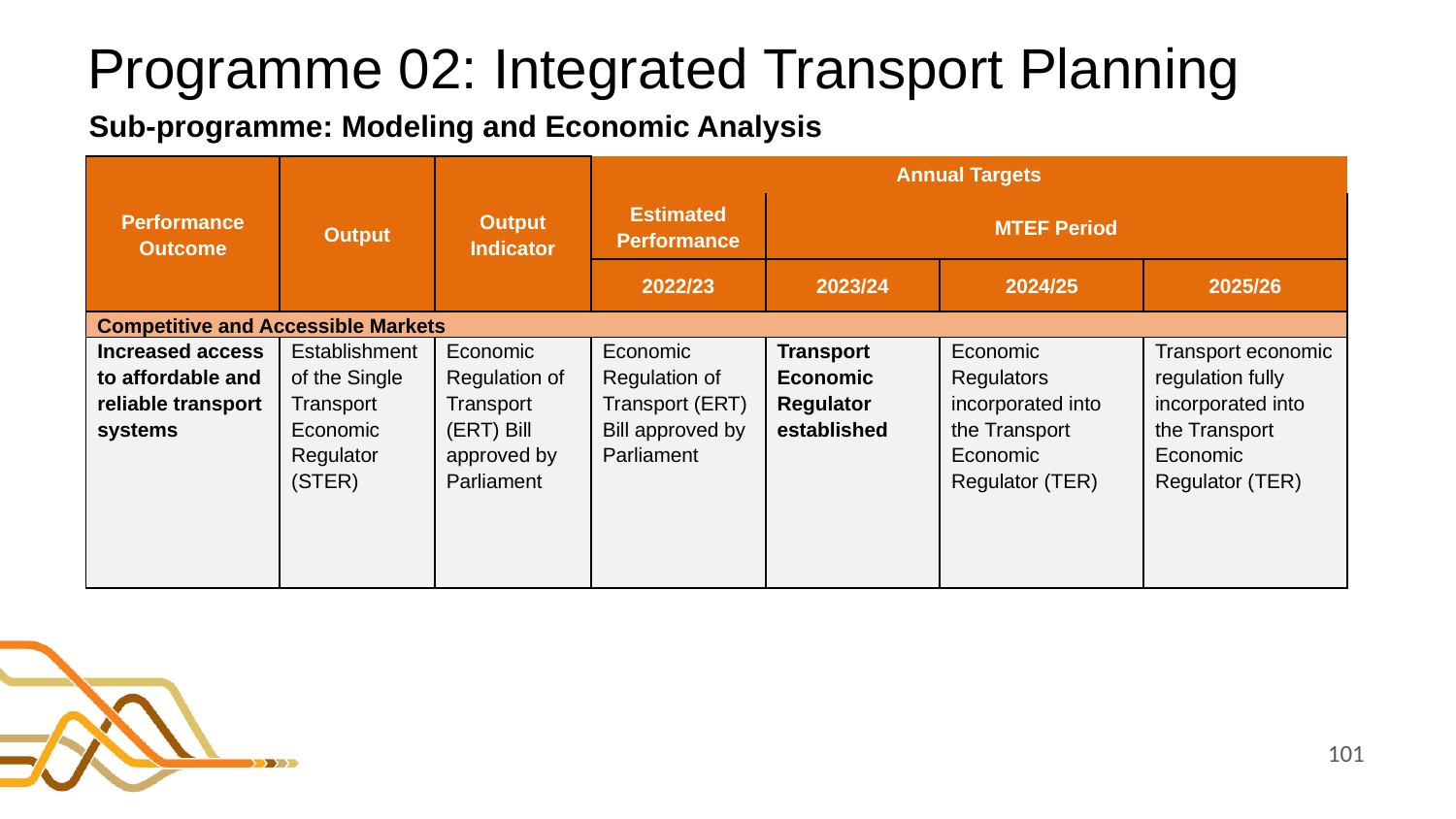

# Programme 02: Integrated Transport Planning
Sub-programme: Modeling and Economic Analysis

| Performance Outcome | Output | Output Indicator | Annual Targets |  |  |  |
| --- | --- | --- | --- | --- | --- | --- |
|  |  |  | Estimated Performance | MTEF Period |  |  |
|  |  |  | 2022/23 | 2023/24 | 2024/25 | 2025/26 |
| Competitive and Accessible Markets |  |  |  |  |  |  |
| Increased access to affordable and reliable transport systems | Establishment of the Single Transport Economic Regulator (STER) | Economic Regulation of Transport (ERT) Bill approved by Parliament | Economic Regulation of Transport (ERT) Bill approved by Parliament | Transport Economic Regulator established | Economic Regulators incorporated into the Transport Economic Regulator (TER) | Transport economic regulation fully incorporated into the Transport Economic Regulator (TER) |
101